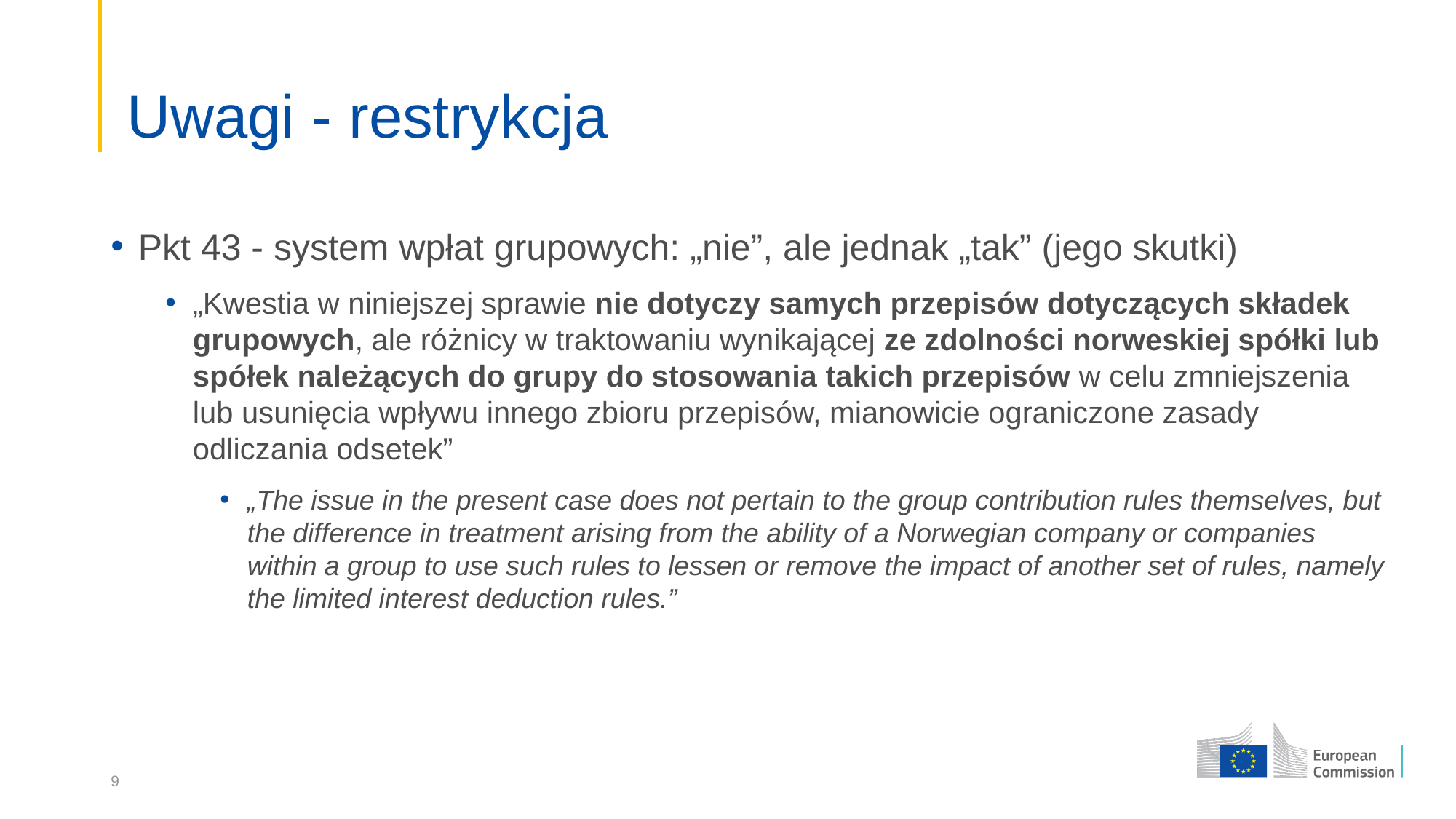

# Uwagi - restrykcja
Pkt 43 - system wpłat grupowych: „nie”, ale jednak „tak” (jego skutki)
„Kwestia w niniejszej sprawie nie dotyczy samych przepisów dotyczących składek grupowych, ale różnicy w traktowaniu wynikającej ze zdolności norweskiej spółki lub spółek należących do grupy do stosowania takich przepisów w celu zmniejszenia lub usunięcia wpływu innego zbioru przepisów, mianowicie ograniczone zasady odliczania odsetek”
„The issue in the present case does not pertain to the group contribution rules themselves, but the difference in treatment arising from the ability of a Norwegian company or companies within a group to use such rules to lessen or remove the impact of another set of rules, namely the limited interest deduction rules.”

9